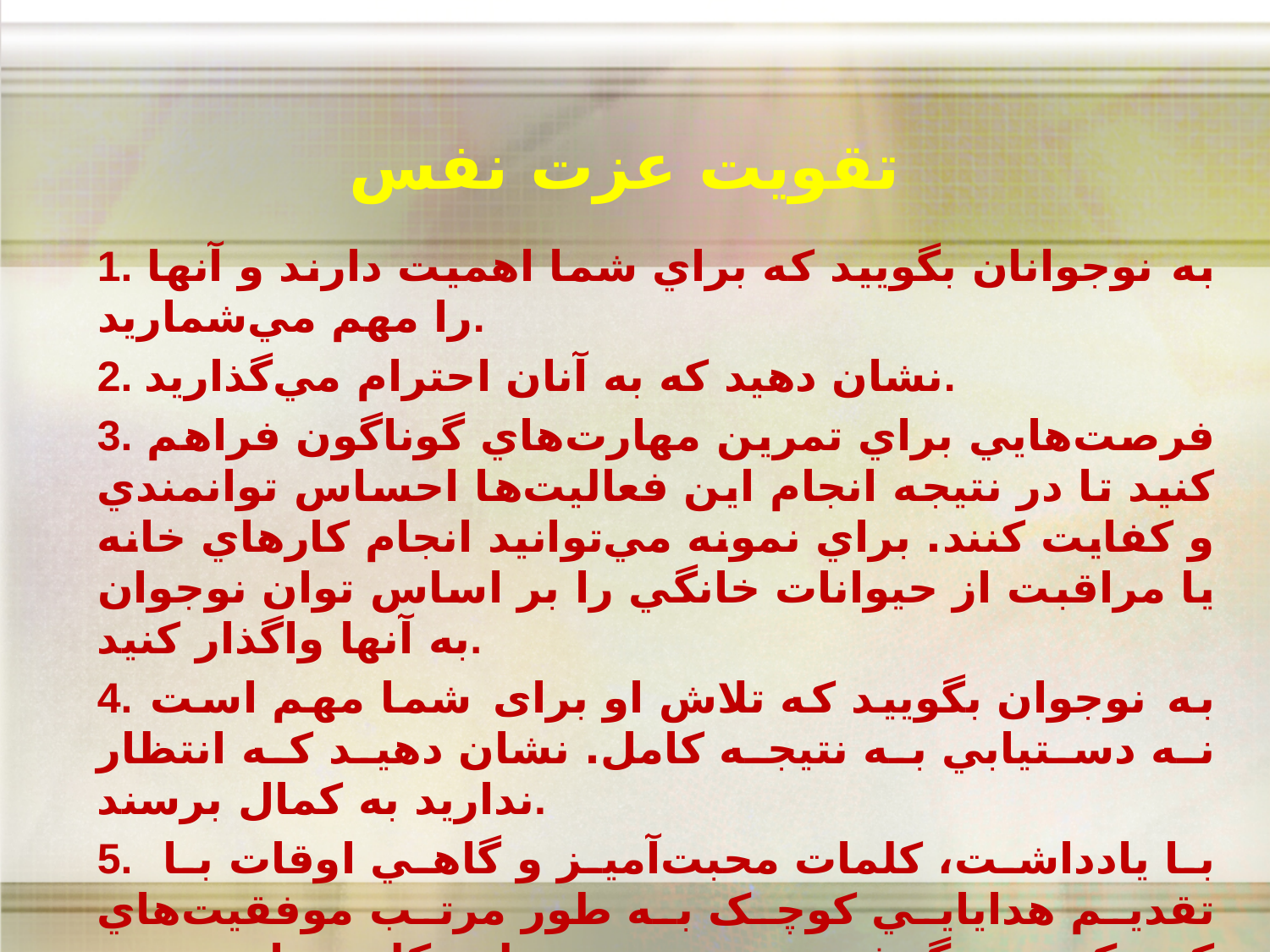

# تقویت عزت نفس
1. به نوجوانان بگوييد كه براي شما اهميت دارند و آنها را مهم مي‌شماريد.
2. نشان دهيد كه به آنان احترام مي‌گذاريد.
3. فرصت‌هايي براي تمرين مهارت‌هاي گوناگون فراهم كنيد تا در نتيجه انجام اين فعاليت‌ها احساس توانمندي و كفايت كنند. براي نمونه مي‌توانيد انجام كارهاي خانه يا مراقبت از حيوانات خانگي را بر اساس توان نوجوان به آنها واگذار كنيد.
4. به نوجوان بگوييد كه تلاش او برای شما مهم است نه دستيابي به نتيجه كامل. نشان دهيد كه انتظار نداريد به كمال برسند.
5. با يادداشت، كلمات محبت‌آميز و گاهي اوقات با تقديم هدايايي كوچک به طور مرتب موفقيت‌هاي كوچک و بزرگ فرزند خود و به طور كلي خاص بودن آنها را تاييد كنيد. گاهي اوقات بهترين پاداش‌ها، آنهايي هستند كه كاملا غير منتظره اعطا مي‌شوند. حتي به آغوش كشيدن ساده يا يک تشكر صميمانه مي‌تواند بسيار ارزشمند باشد.